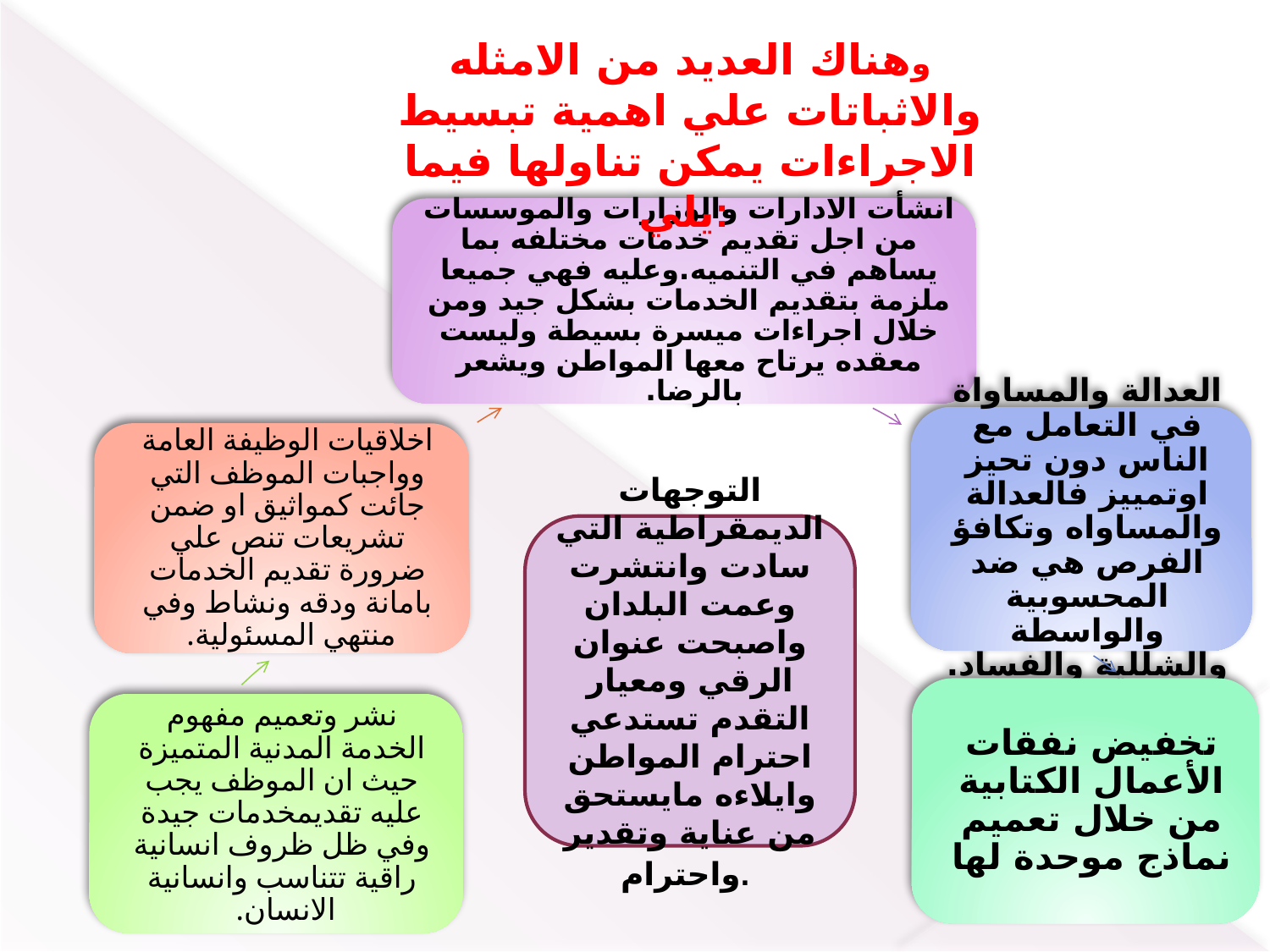

وهناك العديد من الامثله والاثباتات علي اهمية تبسيط الاجراءات يمكن تناولها فيما يلي:
انشأت الادارات والوزارات والموسسات من اجل تقديم خدمات مختلفه بما يساهم في التنميه.وعليه فهي جميعا ملزمة بتقديم الخدمات بشكل جيد ومن خلال اجراءات ميسرة بسيطة وليست معقده يرتاح معها المواطن ويشعر بالرضا.
العدالة والمساواة في التعامل مع الناس دون تحيز اوتمييز فالعدالة والمساواه وتكافؤ الفرص هي ضد المحسوبية والواسطة والشللية والفساد.
تخفيض نفقات الأعمال الكتابية من خلال تعميم نماذج موحدة لها
نشر وتعميم مفهوم الخدمة المدنية المتميزة حيث ان الموظف يجب عليه تقديمخدمات جيدة وفي ظل ظروف انسانية راقية تتناسب وانسانية الانسان.
اخلاقيات الوظيفة العامة وواجبات الموظف التي جائت كمواثيق او ضمن تشريعات تنص علي ضرورة تقديم الخدمات بامانة ودقه ونشاط وفي منتهي المسئولية.
التوجهات الديمقراطية التي سادت وانتشرت وعمت البلدان واصبحت عنوان الرقي ومعيار التقدم تستدعي احترام المواطن وايلاءه مايستحق من عناية وتقدير واحترام.